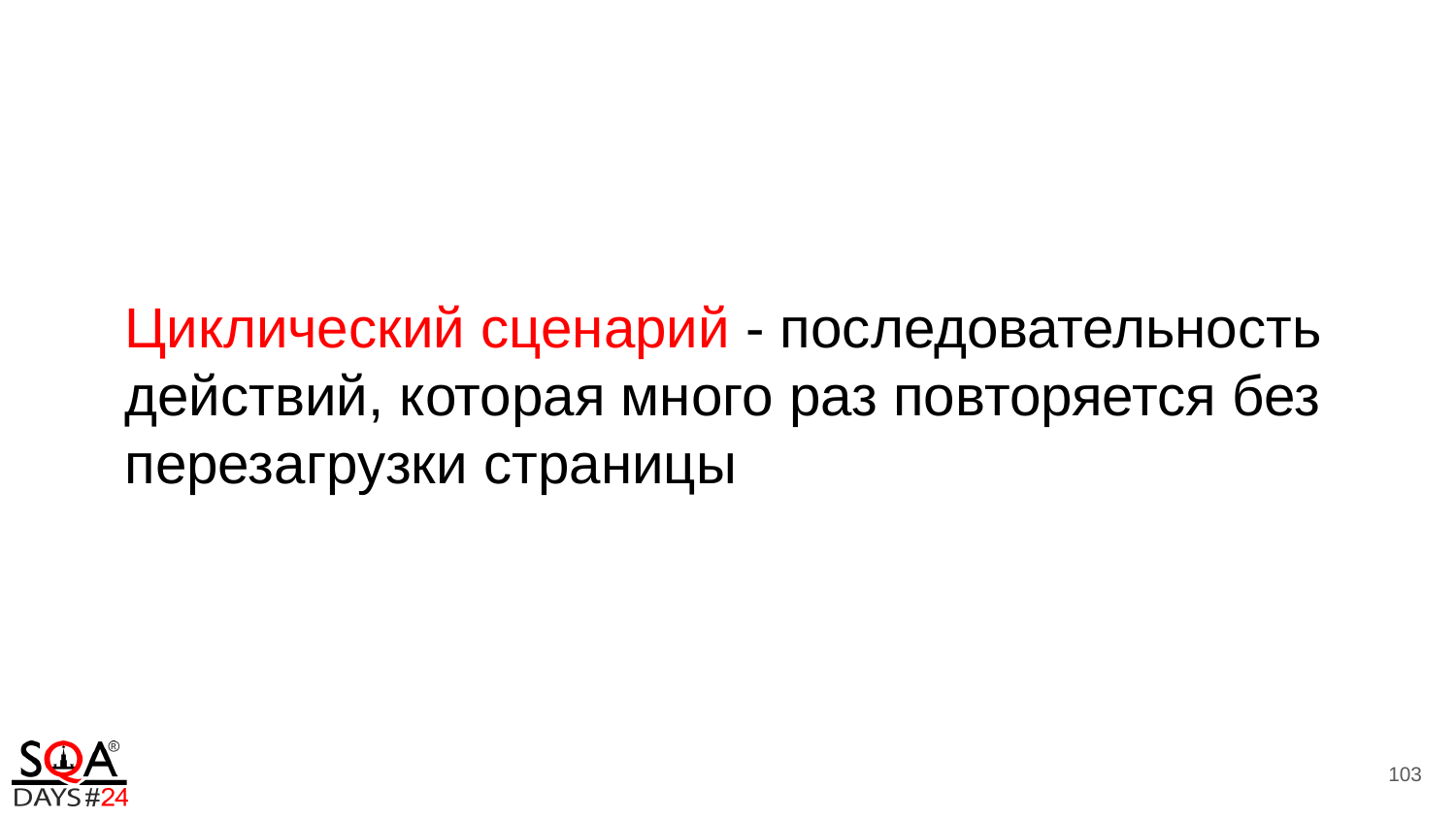

# Циклический сценарий - последовательность действий, которая много раз повторяется без перезагрузки страницы
103